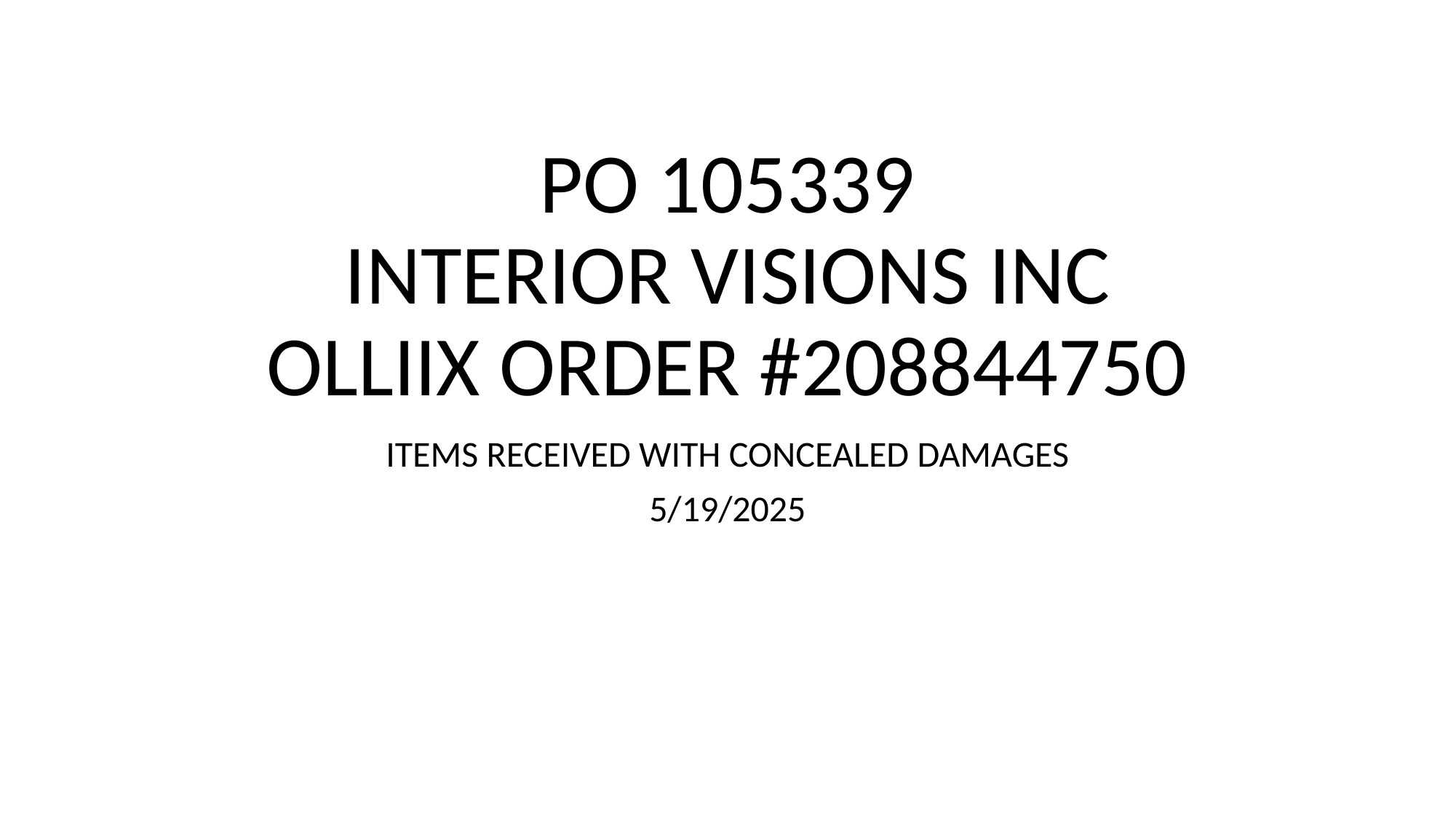

# PO 105339 INTERIOR VISIONS INC OLLIIX ORDER #208844750
ITEMS RECEIVED WITH CONCEALED DAMAGES
5/19/2025